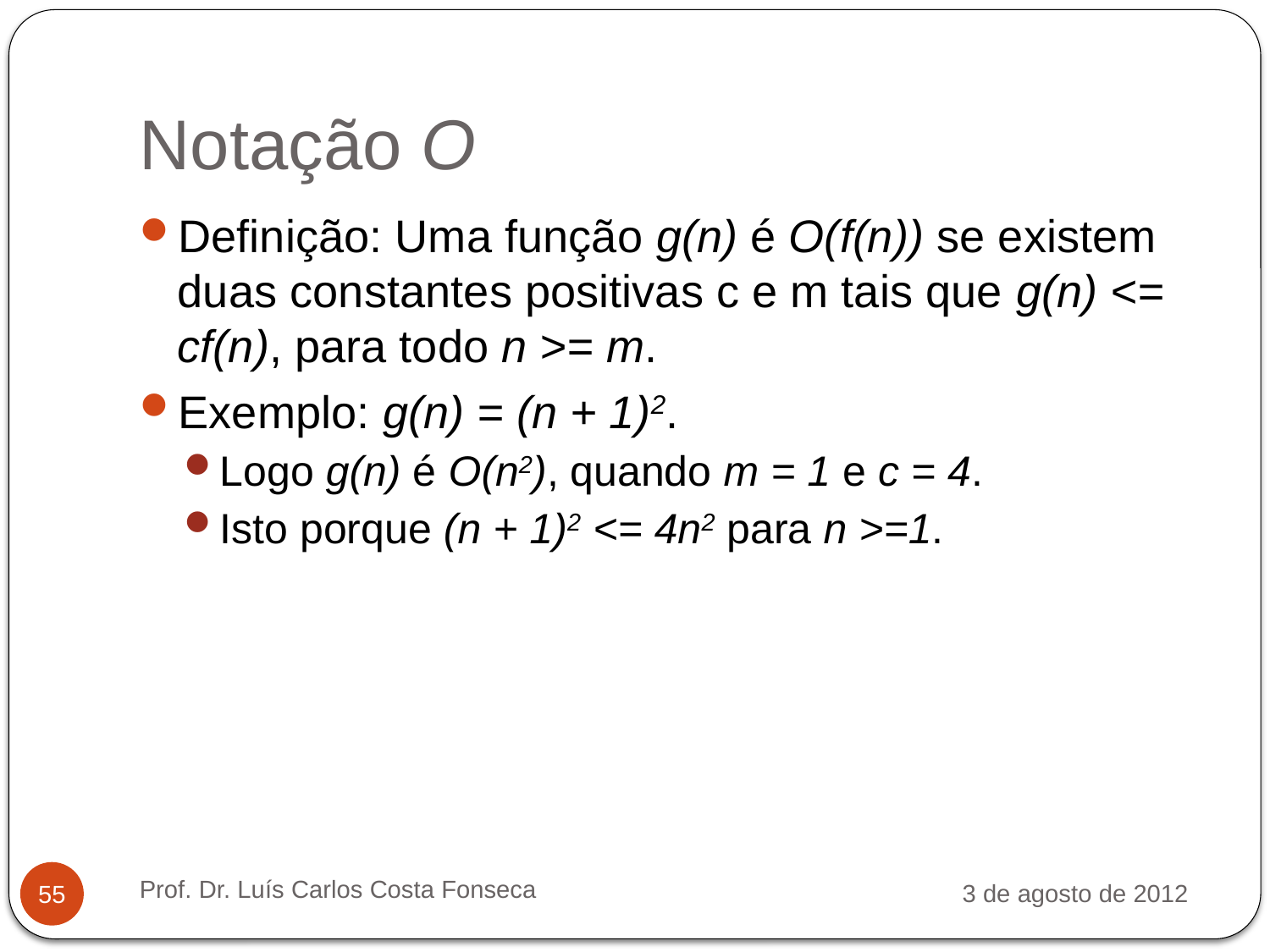

# Notação O
Definição: Uma função g(n) é O(f(n)) se existem duas constantes positivas c e m tais que g(n) <= cf(n), para todo n >= m.
Exemplo: g(n) = (n + 1)2.
Logo g(n) é O(n2), quando m = 1 e c = 4.
Isto porque (n + 1)2 <= 4n2 para n >=1.
Prof. Dr. Luís Carlos Costa Fonseca
3 de agosto de 2012
55